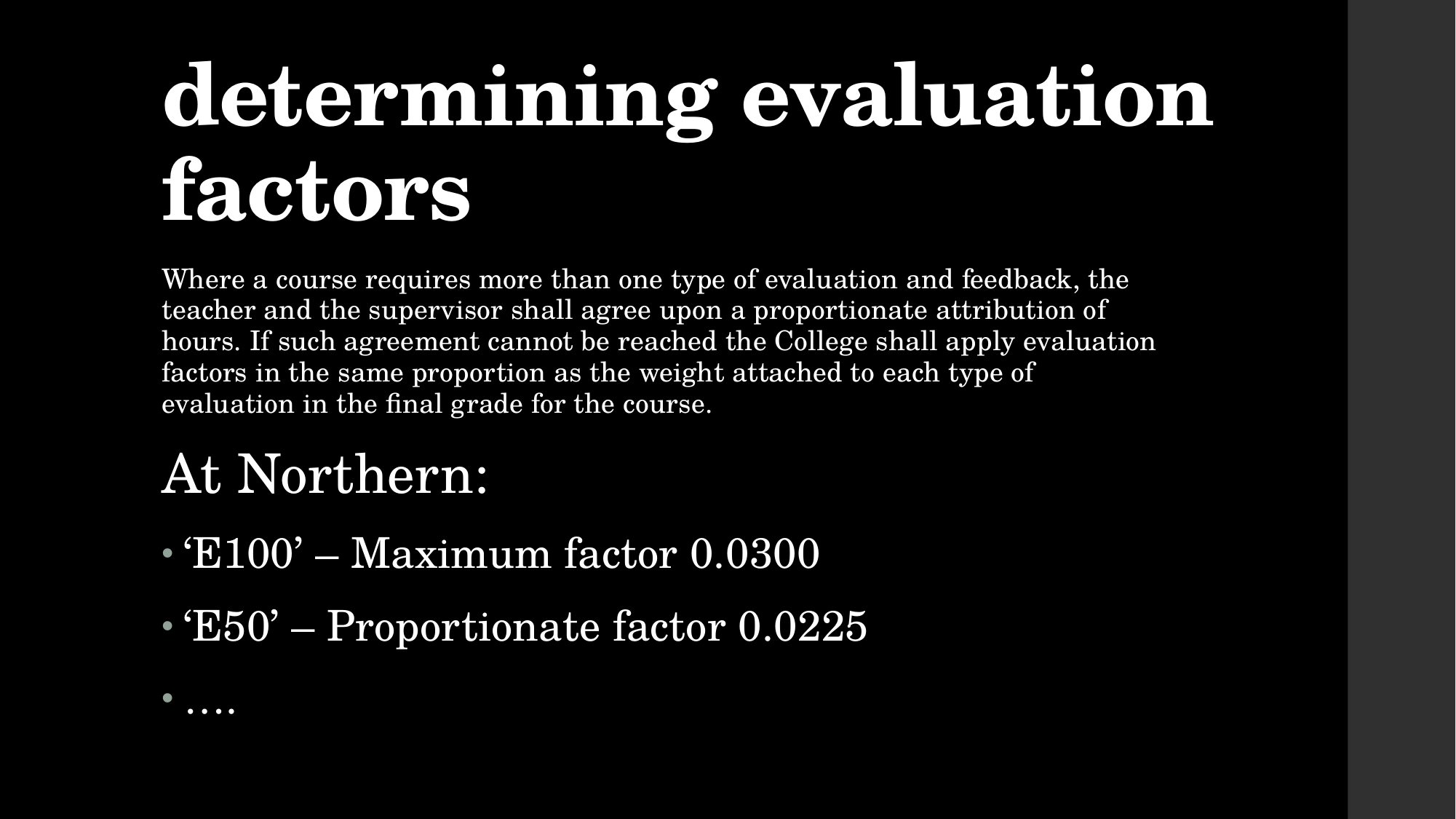

# determining evaluation factors
Where a course requires more than one type of evaluation and feedback, the teacher and the supervisor shall agree upon a proportionate attribution of hours. If such agreement cannot be reached the College shall apply evaluation factors in the same proportion as the weight attached to each type of evaluation in the final grade for the course.
At Northern:
‘E100’ – Maximum factor 0.0300
‘E50’ – Proportionate factor 0.0225
….